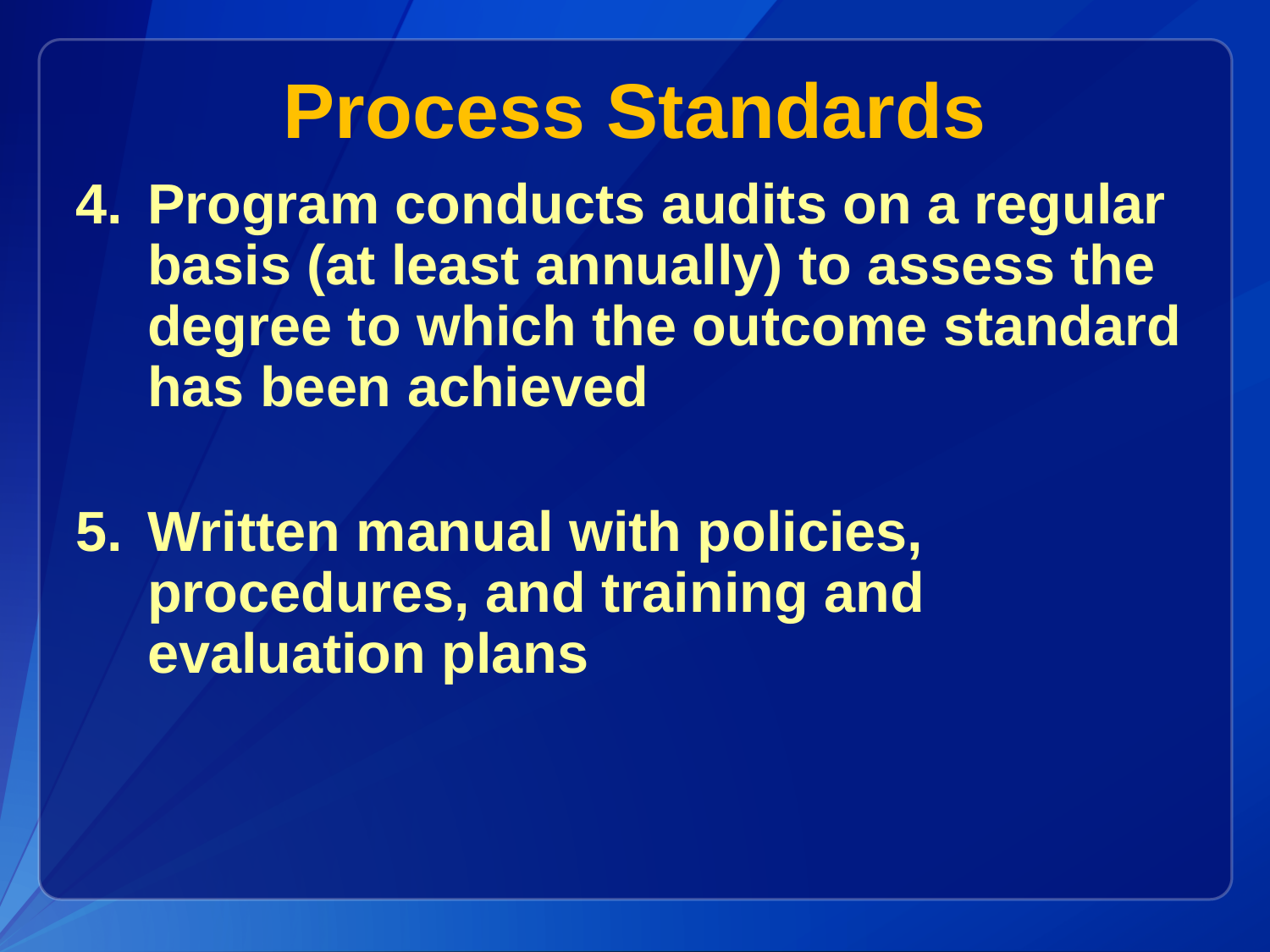

# Process Standards
Program conducts audits on a regular basis (at least annually) to assess the degree to which the outcome standard has been achieved

Written manual with policies, procedures, and training and evaluation plans